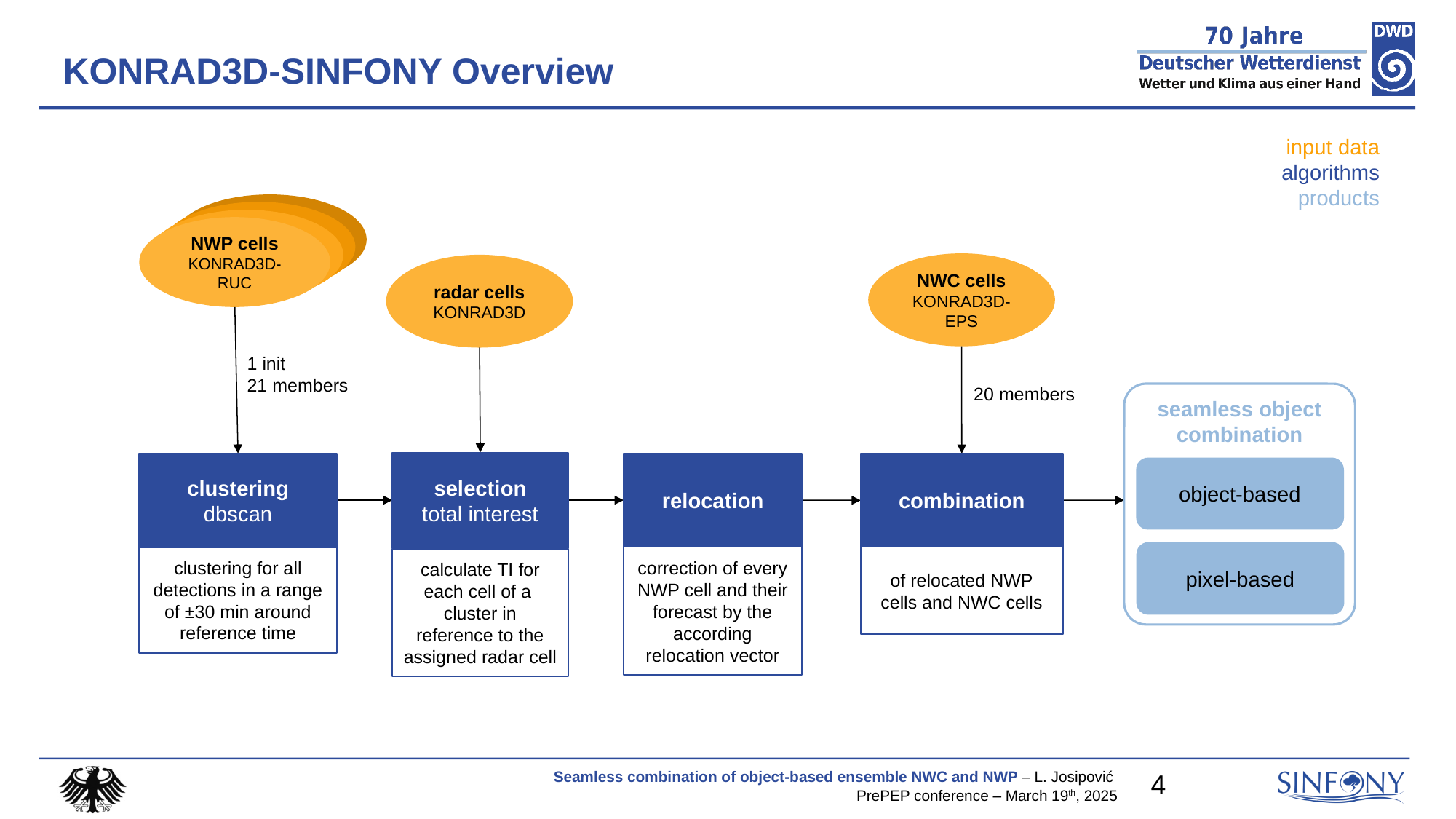

# KONRAD3D-SINFONY Overview
input data
algorithms
products

NWP cells
KONRAD3D-RUC
NWC cells
KONRAD3D-EPS
radar cells
KONRAD3D
1 init
21 members
20 members
seamless object combination
selection
total interest
clustering
dbscan
relocation
combination
object-based
pixel-based
correction of every NWP cell and their forecast by the according relocation vector
of relocated NWP cells and NWC cells
clustering for all detections in a range of ±30 min around reference time
calculate TI for each cell of a  cluster in reference to the assigned radar cell
4